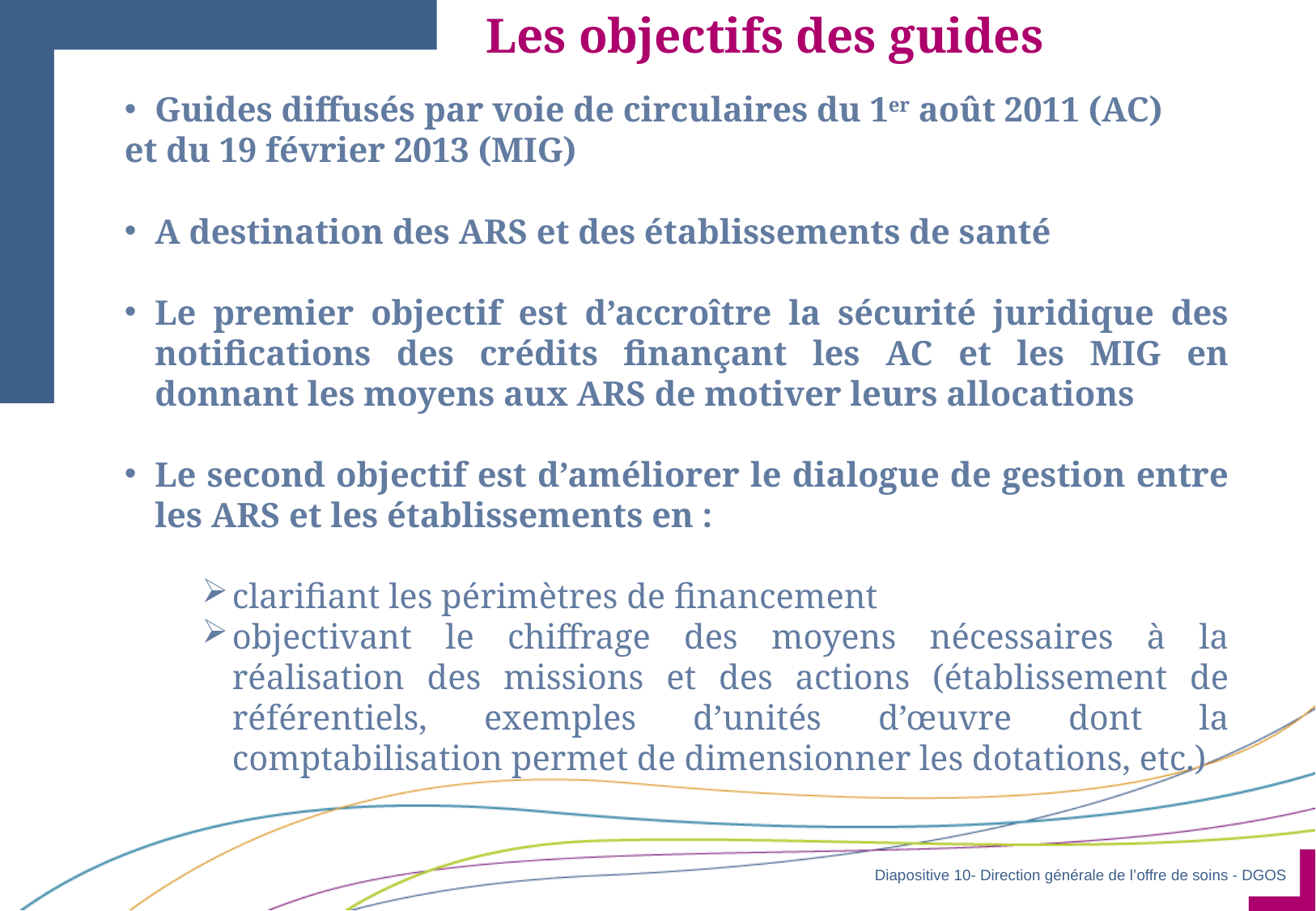

Les objectifs des guides
Guides diffusés par voie de circulaires du 1er août 2011 (AC)
et du 19 février 2013 (MIG)

A destination des ARS et des établissements de santé

Le premier objectif est d’accroître la sécurité juridique des notifications des crédits finançant les AC et les MIG en donnant les moyens aux ARS de motiver leurs allocations

Le second objectif est d’améliorer le dialogue de gestion entre les ARS et les établissements en :

clarifiant les périmètres de financement
objectivant le chiffrage des moyens nécessaires à la réalisation des missions et des actions (établissement de référentiels, exemples d’unités d’œuvre dont la comptabilisation permet de dimensionner les dotations, etc.)